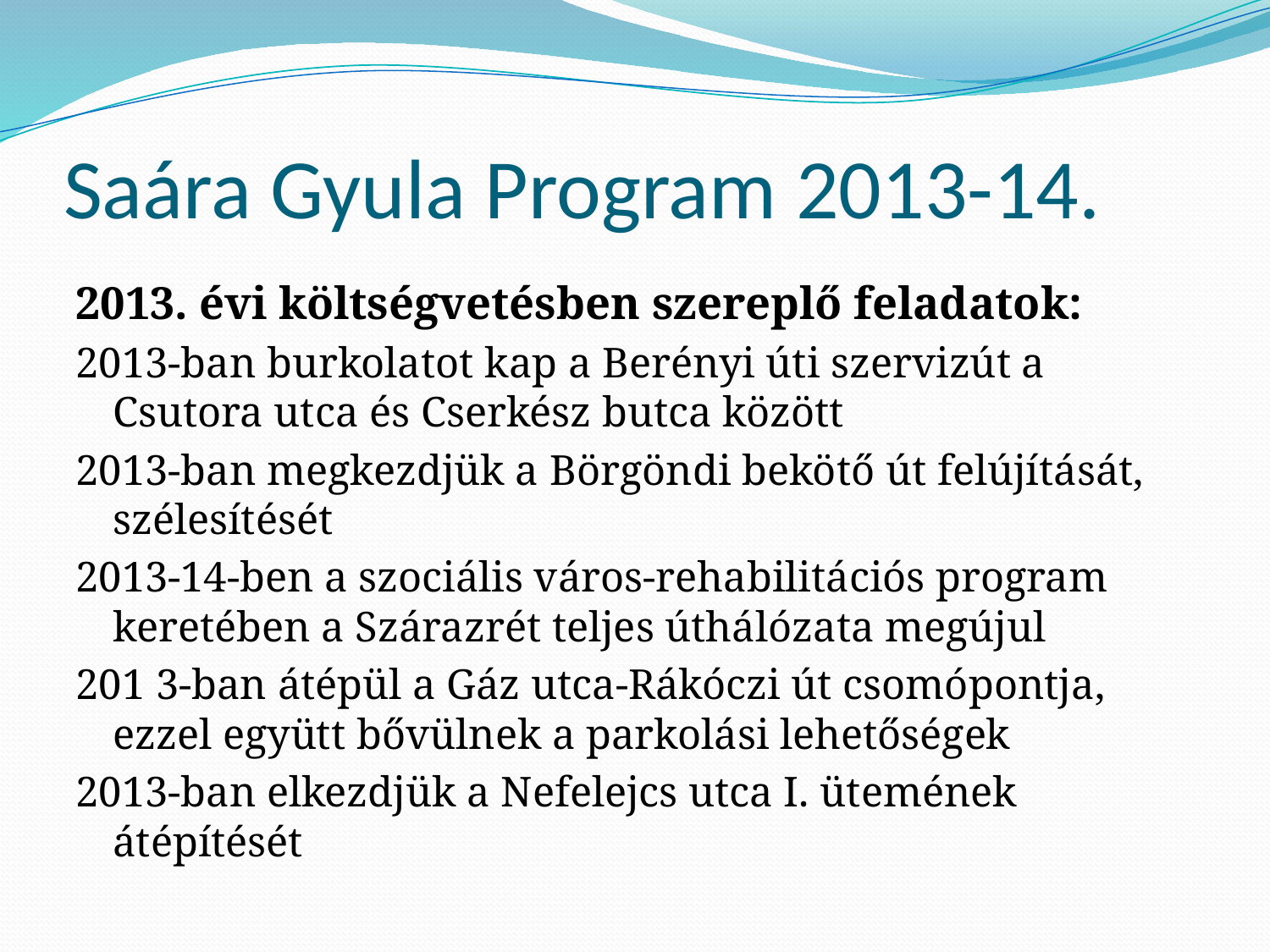

# Saára Gyula Program 2013-14.
2013. évi költségvetésben szereplő feladatok:
2013-ban burkolatot kap a Berényi úti szervizút a Csutora utca és Cserkész butca között
2013-ban megkezdjük a Börgöndi bekötő út felújítását, szélesítését
2013-14-ben a szociális város-rehabilitációs program keretében a Szárazrét teljes úthálózata megújul
201 3-ban átépül a Gáz utca-Rákóczi út csomópontja, ezzel együtt bővülnek a parkolási lehetőségek
2013-ban elkezdjük a Nefelejcs utca I. ütemének átépítését